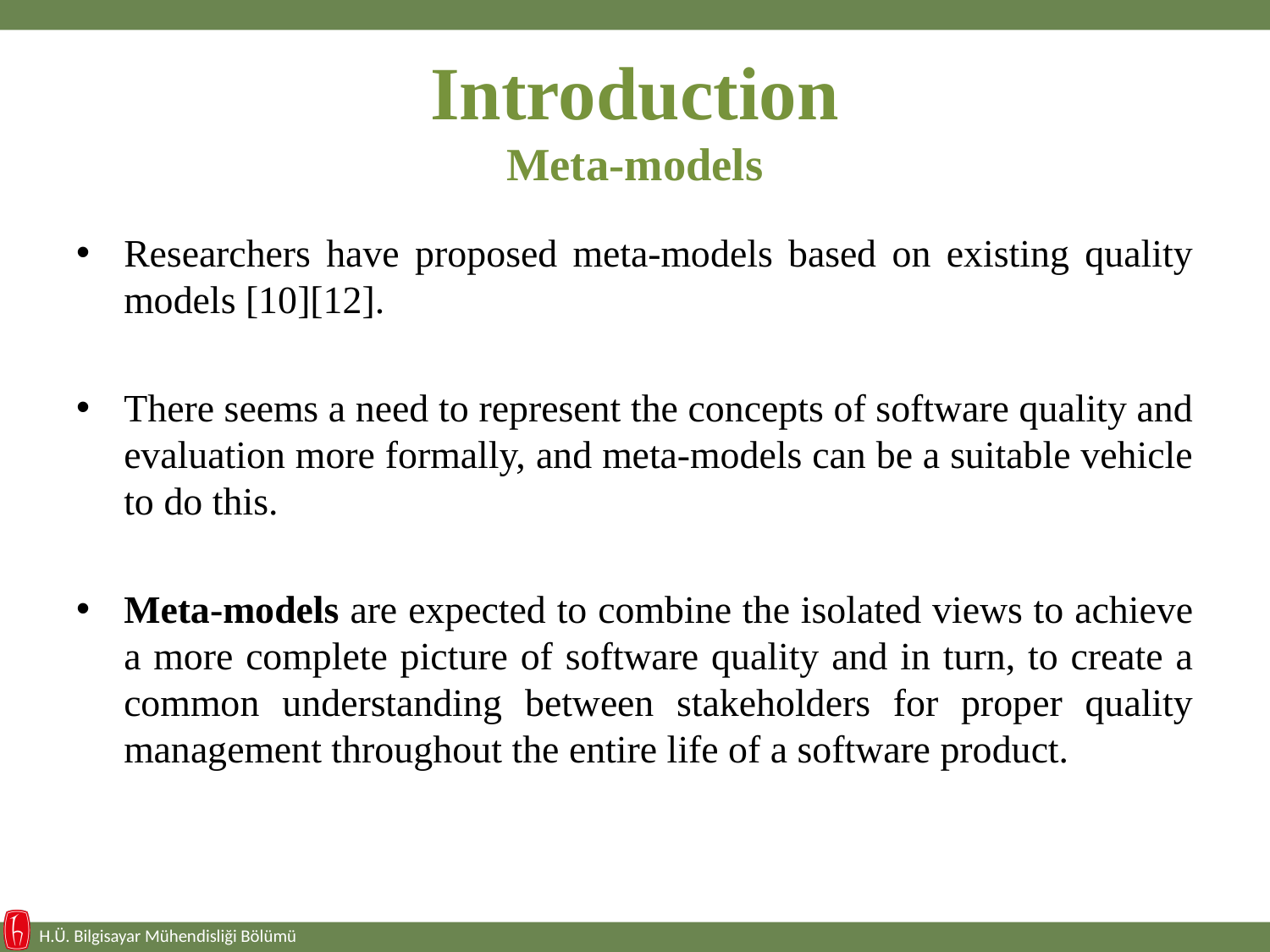

# Introduction Meta-models
Researchers have proposed meta-models based on existing quality models [10][12].

There seems a need to represent the concepts of software quality and evaluation more formally, and meta-models can be a suitable vehicle to do this.

Meta-models are expected to combine the isolated views to achieve a more complete picture of software quality and in turn, to create a common understanding between stakeholders for proper quality management throughout the entire life of a software product.